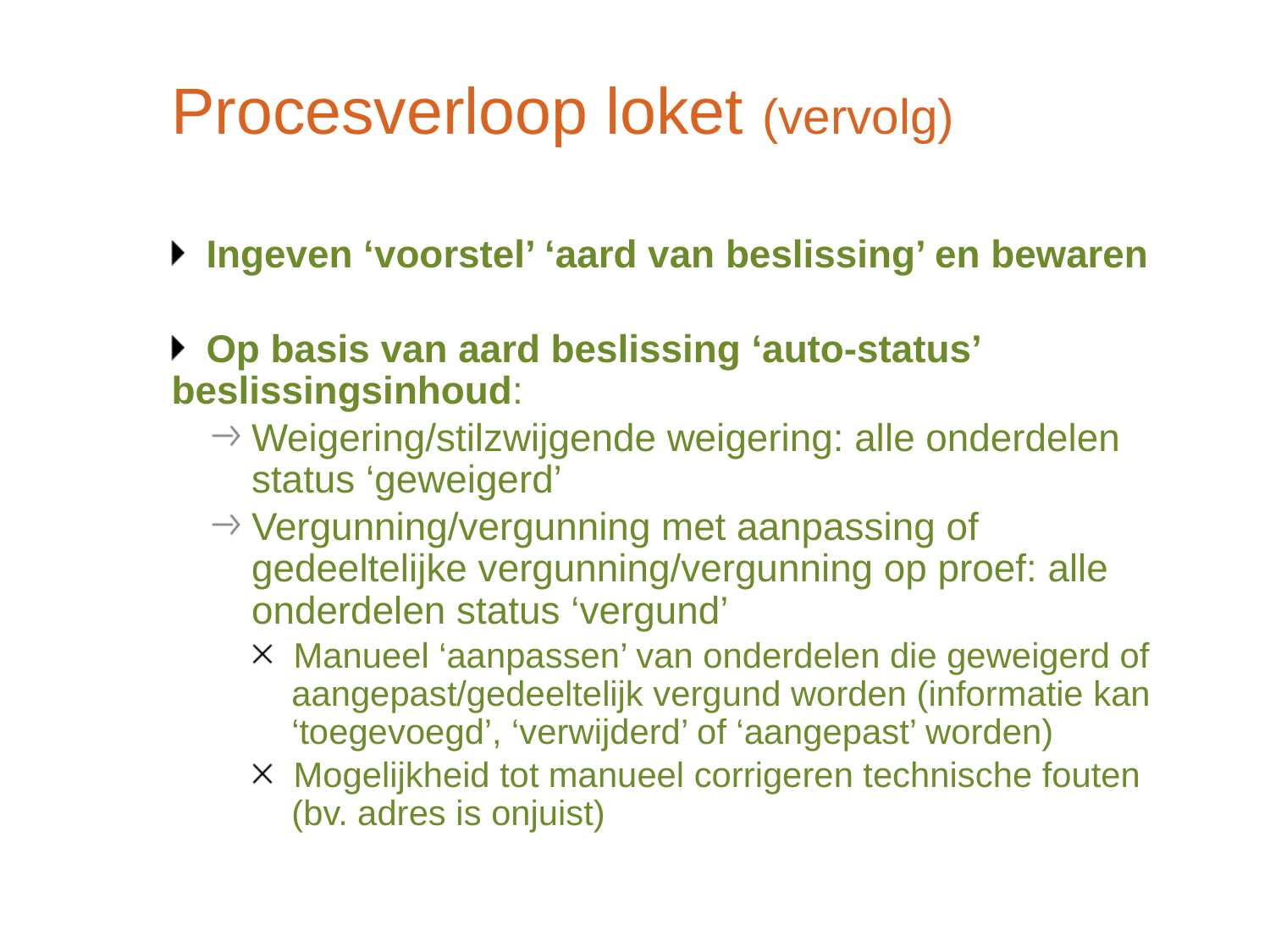

# Procesverloop loket (vervolg)
Ingeven ‘voorstel’ ‘aard van beslissing’ en bewaren

Op basis van aard beslissing ‘auto-status’ beslissingsinhoud:
Weigering/stilzwijgende weigering: alle onderdelen status ‘geweigerd’
Vergunning/vergunning met aanpassing of gedeeltelijke vergunning/vergunning op proef: alle onderdelen status ‘vergund’
Manueel ‘aanpassen’ van onderdelen die geweigerd of aangepast/gedeeltelijk vergund worden (informatie kan ‘toegevoegd’, ‘verwijderd’ of ‘aangepast’ worden)
Mogelijkheid tot manueel corrigeren technische fouten (bv. adres is onjuist)